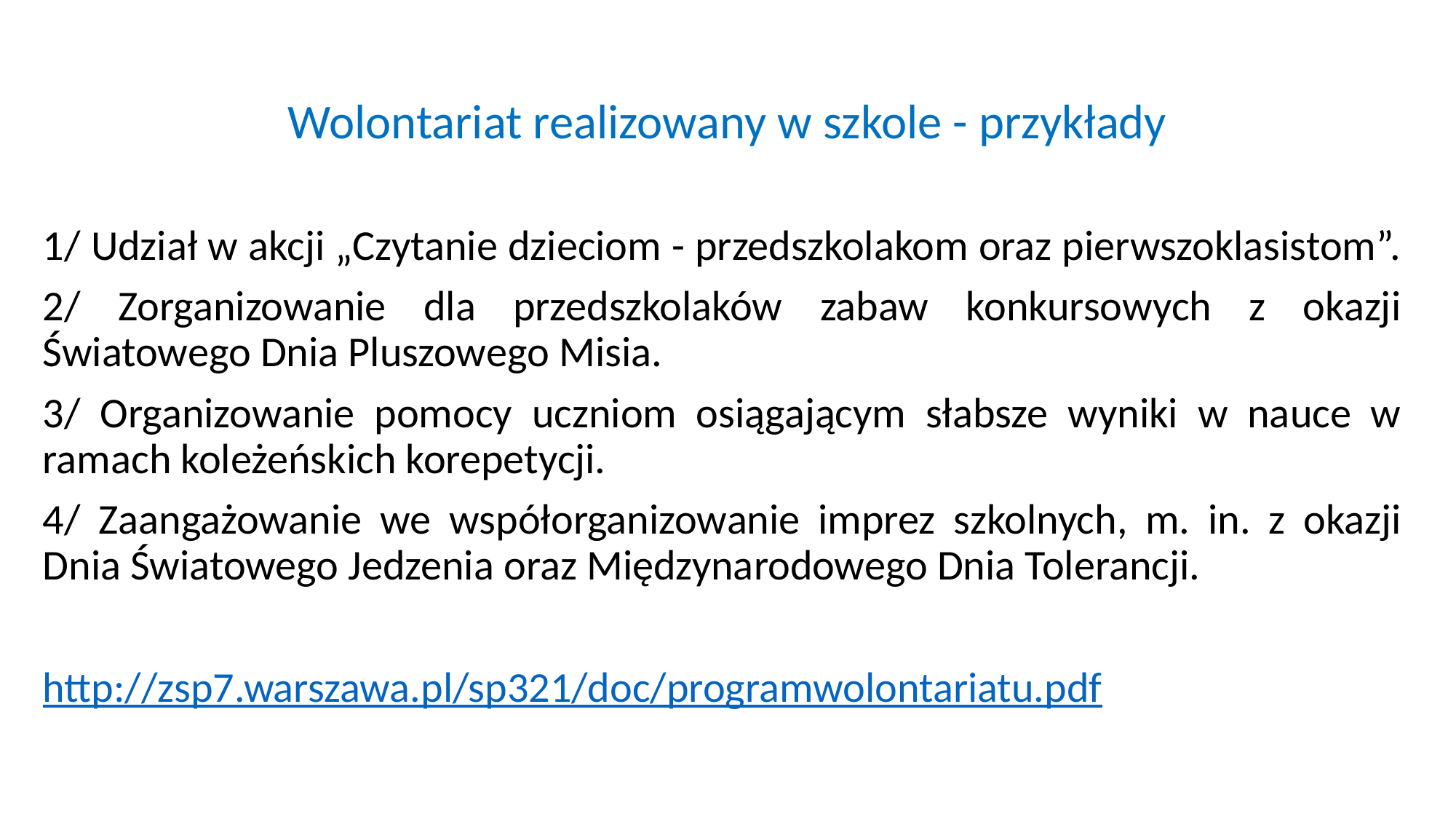

# Wolontariat realizowany w szkole - przykłady
1/ Udział w akcji „Czytanie dzieciom - przedszkolakom oraz pierwszoklasistom”.
2/ Zorganizowanie dla przedszkolaków zabaw konkursowych z okazji Światowego Dnia Pluszowego Misia.
3/ Organizowanie pomocy uczniom osiągającym słabsze wyniki w nauce w ramach koleżeńskich korepetycji.
4/ Zaangażowanie we współorganizowanie imprez szkolnych, m. in. z okazji Dnia Światowego Jedzenia oraz Międzynarodowego Dnia Tolerancji.

http://zsp7.warszawa.pl/sp321/doc/programwolontariatu.pdf